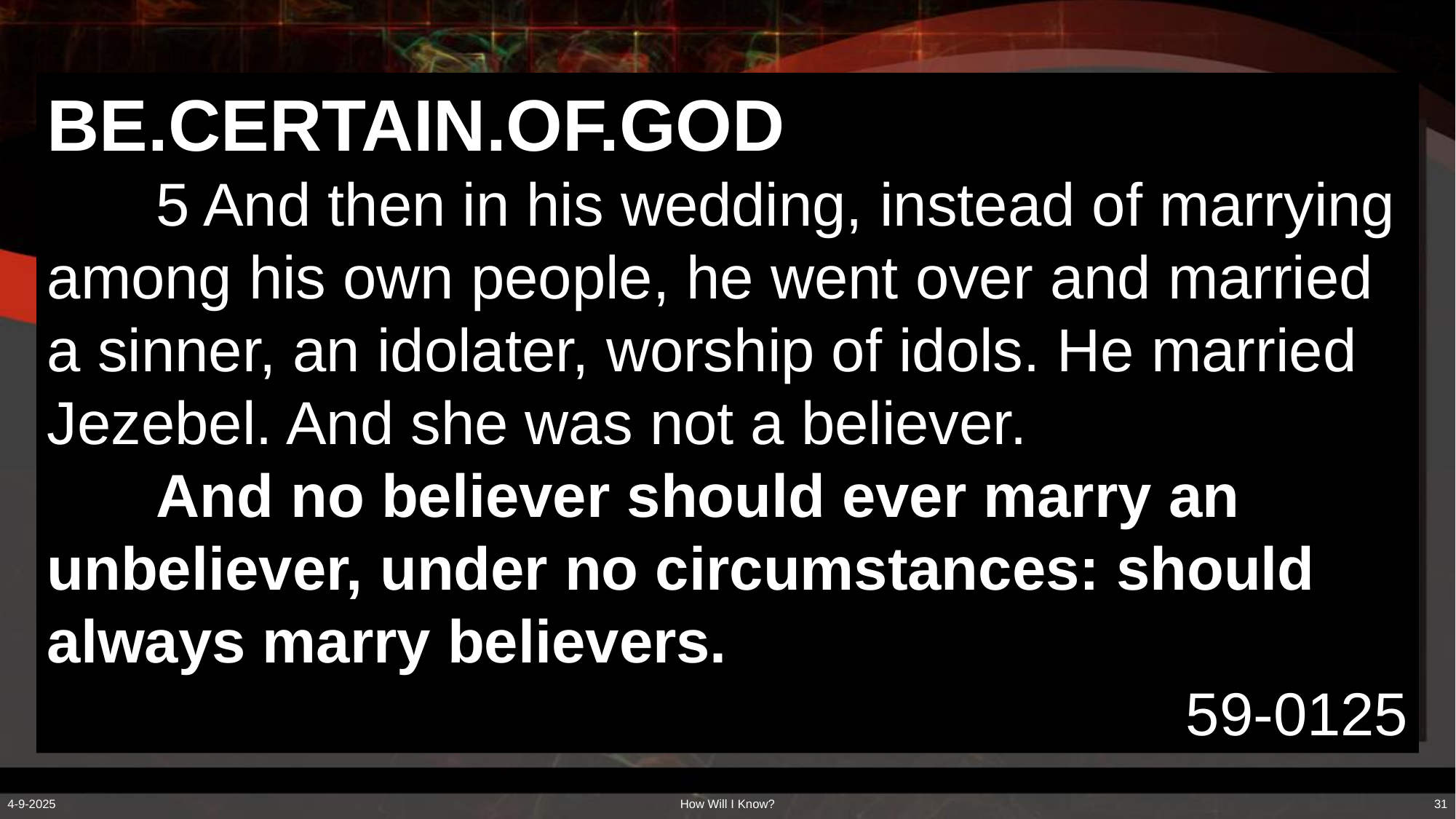

BE.CERTAIN.OF.GOD
	5 And then in his wedding, instead of marrying among his own people, he went over and married a sinner, an idolater, worship of idols. He married Jezebel. And she was not a believer.
	And no believer should ever marry an unbeliever, under no circumstances: should always marry believers.
59-0125
4-9-2025
How Will I Know?
31